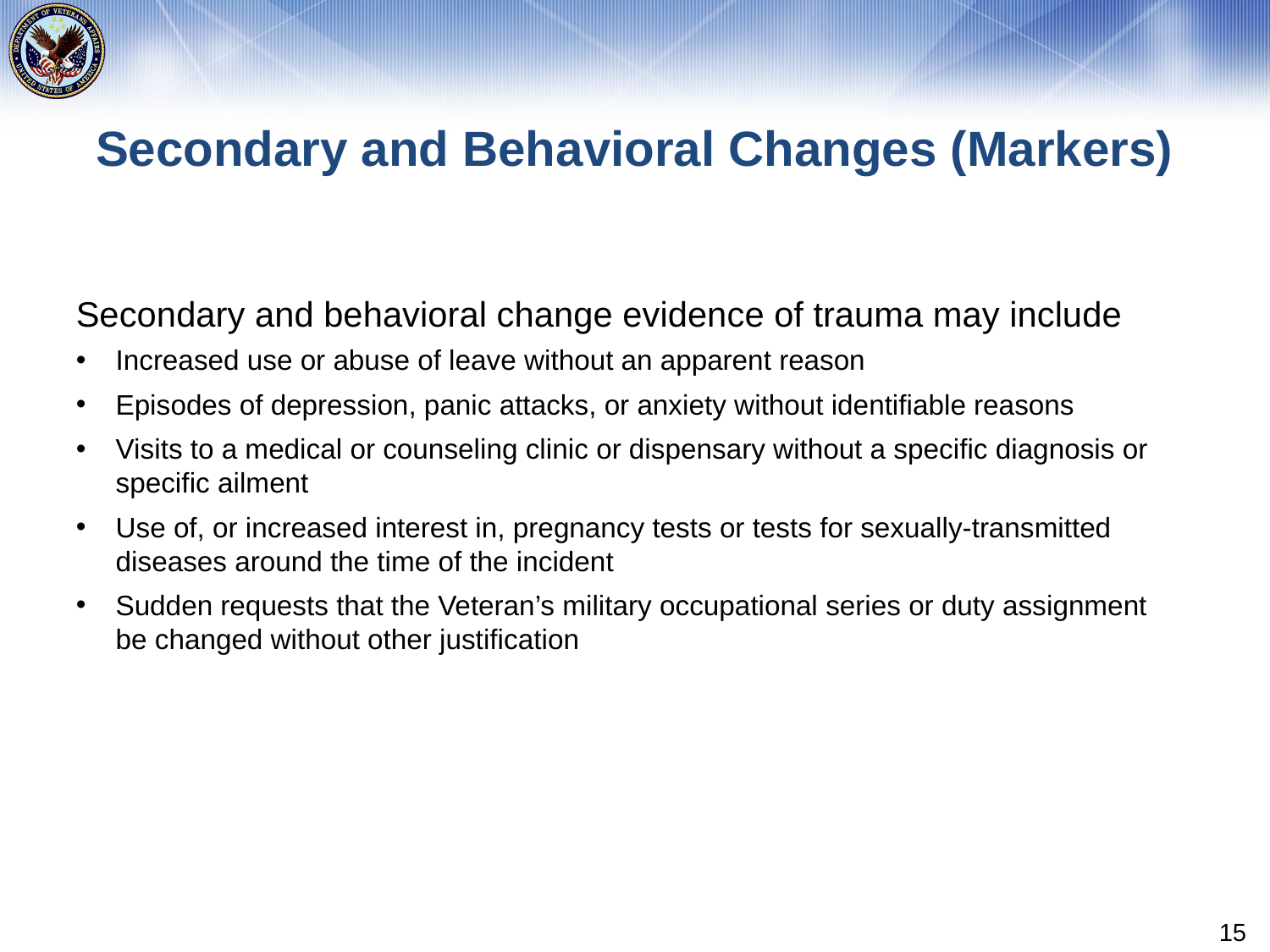

# Secondary and Behavioral Changes (Markers)
Secondary and behavioral change evidence of trauma may include
Increased use or abuse of leave without an apparent reason
Episodes of depression, panic attacks, or anxiety without identifiable reasons
Visits to a medical or counseling clinic or dispensary without a specific diagnosis or specific ailment
Use of, or increased interest in, pregnancy tests or tests for sexually-transmitted diseases around the time of the incident
Sudden requests that the Veteran’s military occupational series or duty assignment be changed without other justification
15